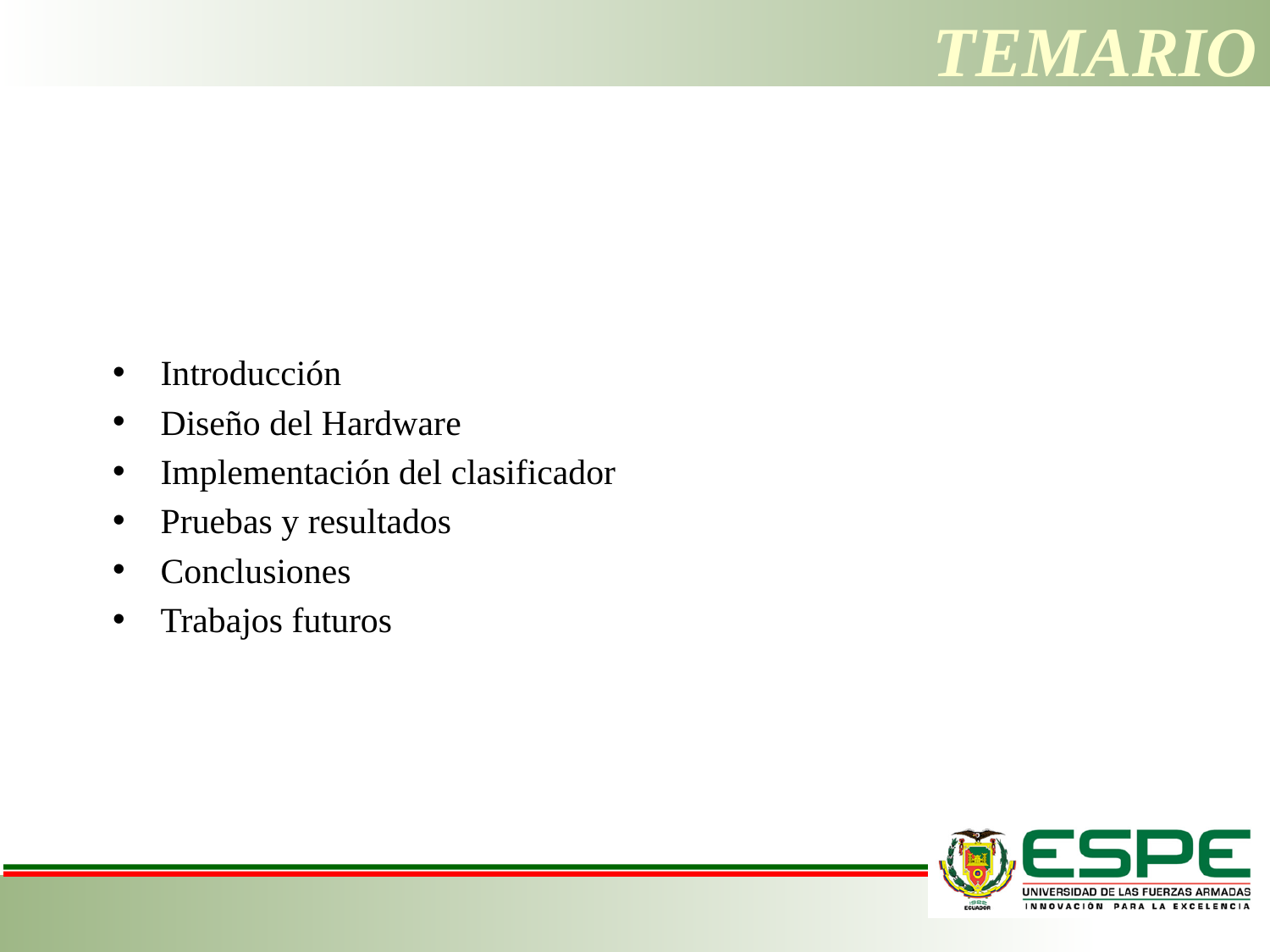

# Temario
Introducción
Diseño del Hardware
Implementación del clasificador
Pruebas y resultados
Conclusiones
Trabajos futuros